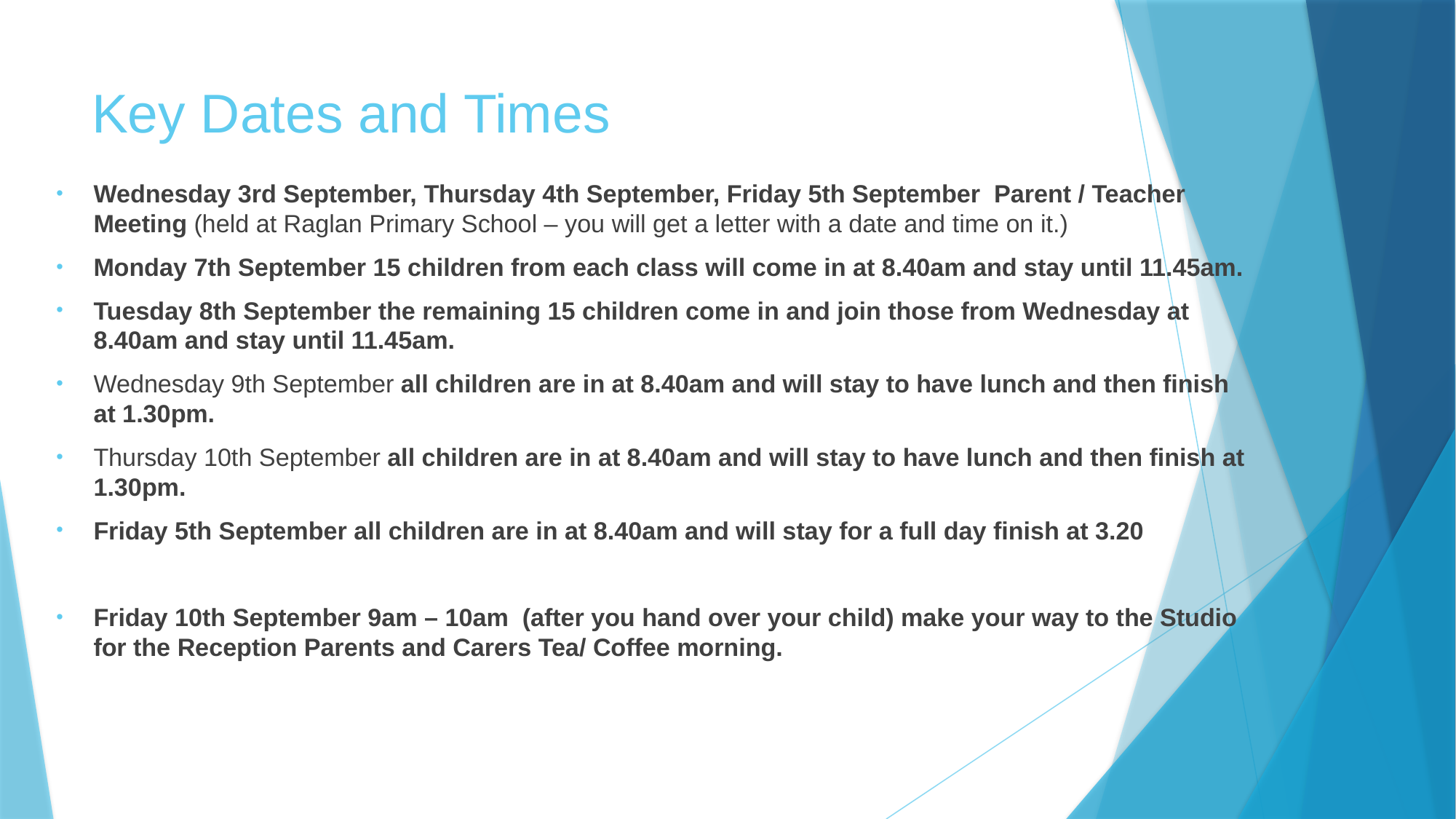

# Key Dates and Times
Wednesday 3rd September, Thursday 4th September, Friday 5th September  Parent / Teacher Meeting (held at Raglan Primary School – you will get a letter with a date and time on it.)
Monday 7th September 15 children from each class will come in at 8.40am and stay until 11.45am.
Tuesday 8th September the remaining 15 children come in and join those from Wednesday at 8.40am and stay until 11.45am.
Wednesday 9th September all children are in at 8.40am and will stay to have lunch and then finish at 1.30pm.
Thursday 10th September all children are in at 8.40am and will stay to have lunch and then finish at 1.30pm.
Friday 5th September all children are in at 8.40am and will stay for a full day finish at 3.20

Friday 10th September 9am – 10am  (after you hand over your child) make your way to the Studio for the Reception Parents and Carers Tea/ Coffee morning.